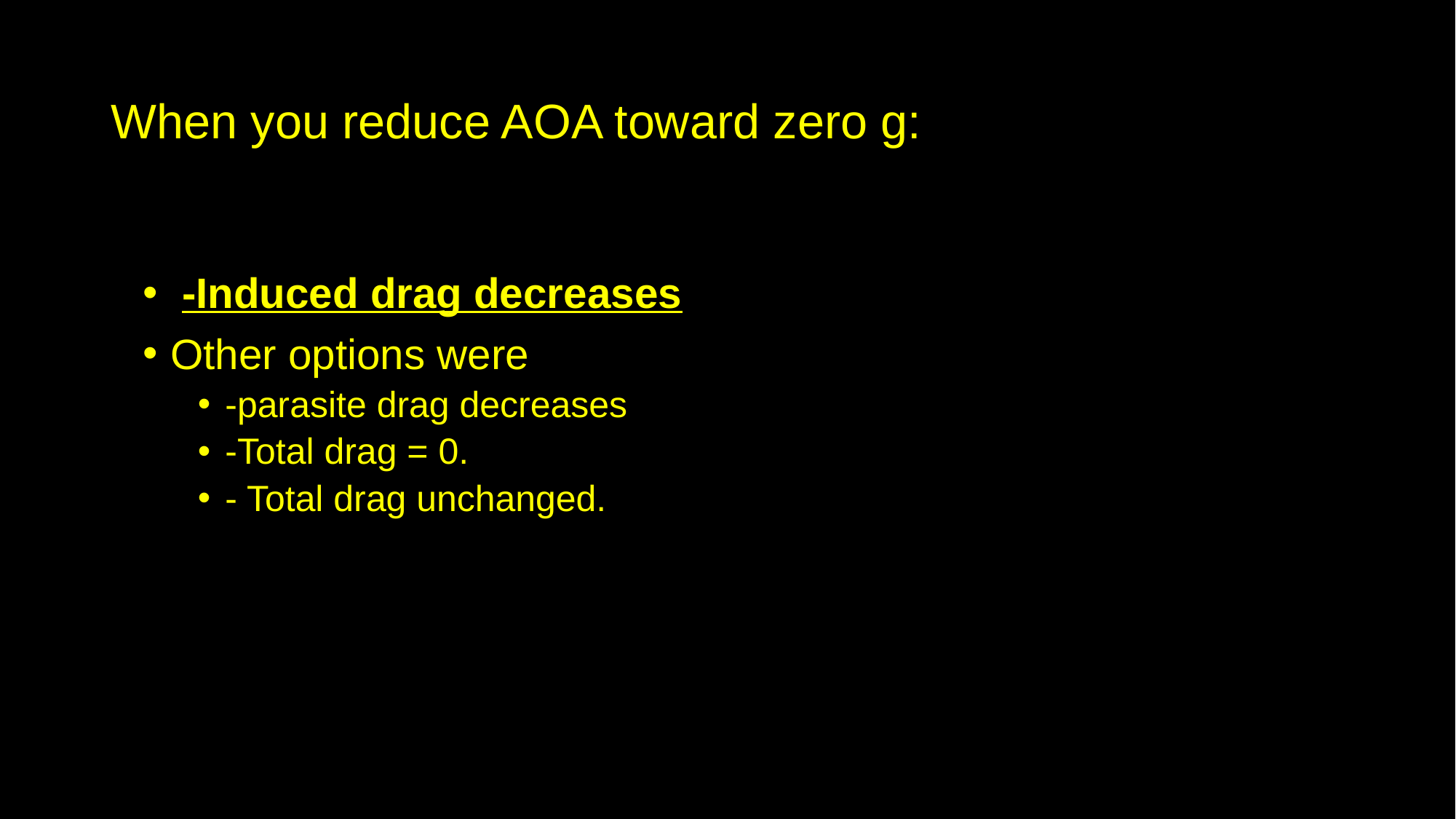

# When you reduce AOA toward zero g:
 -Induced drag decreases
Other options were
-parasite drag decreases
-Total drag = 0.
- Total drag unchanged.